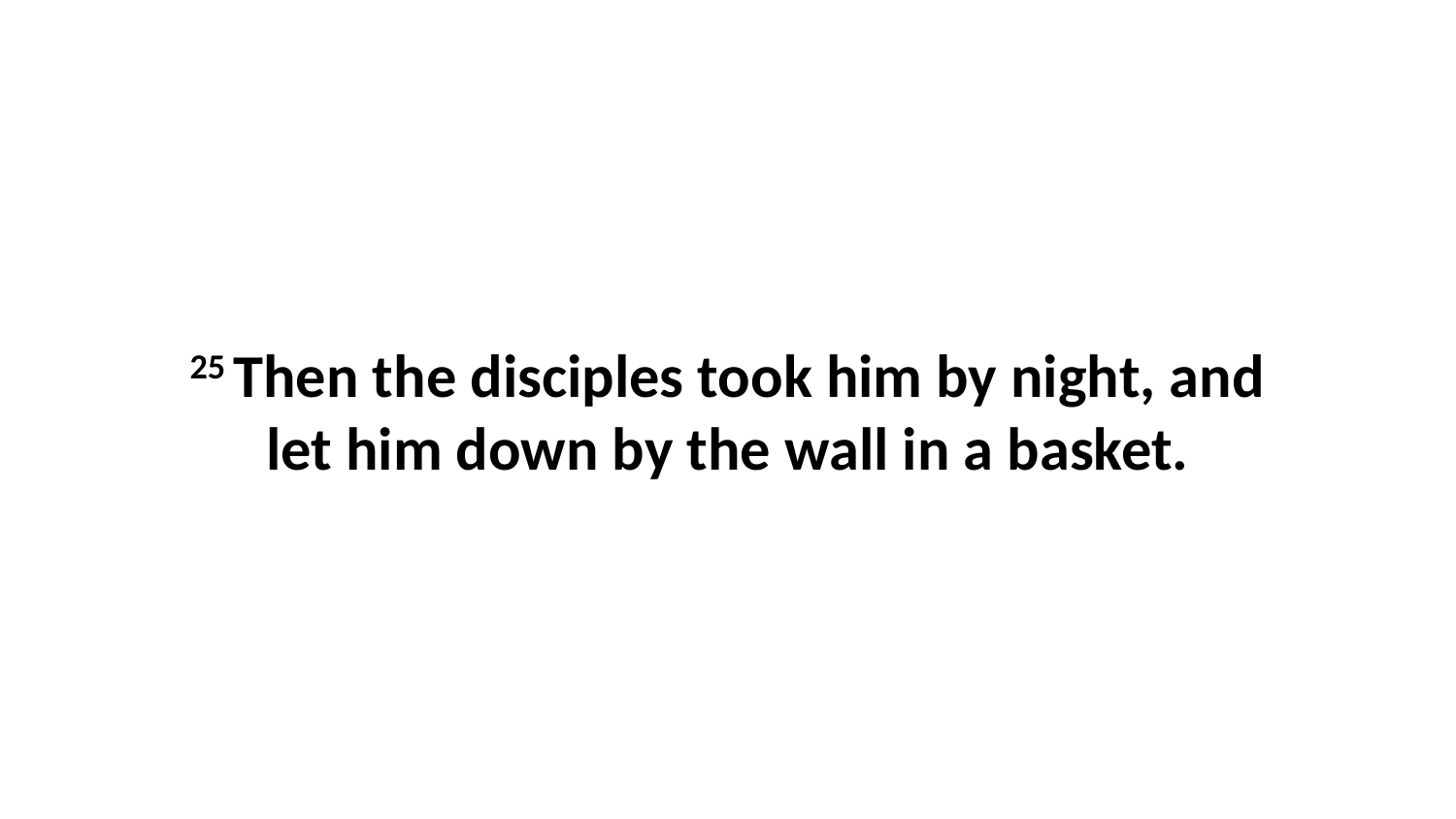

25 Then the disciples took him by night, and let him down by the wall in a basket.